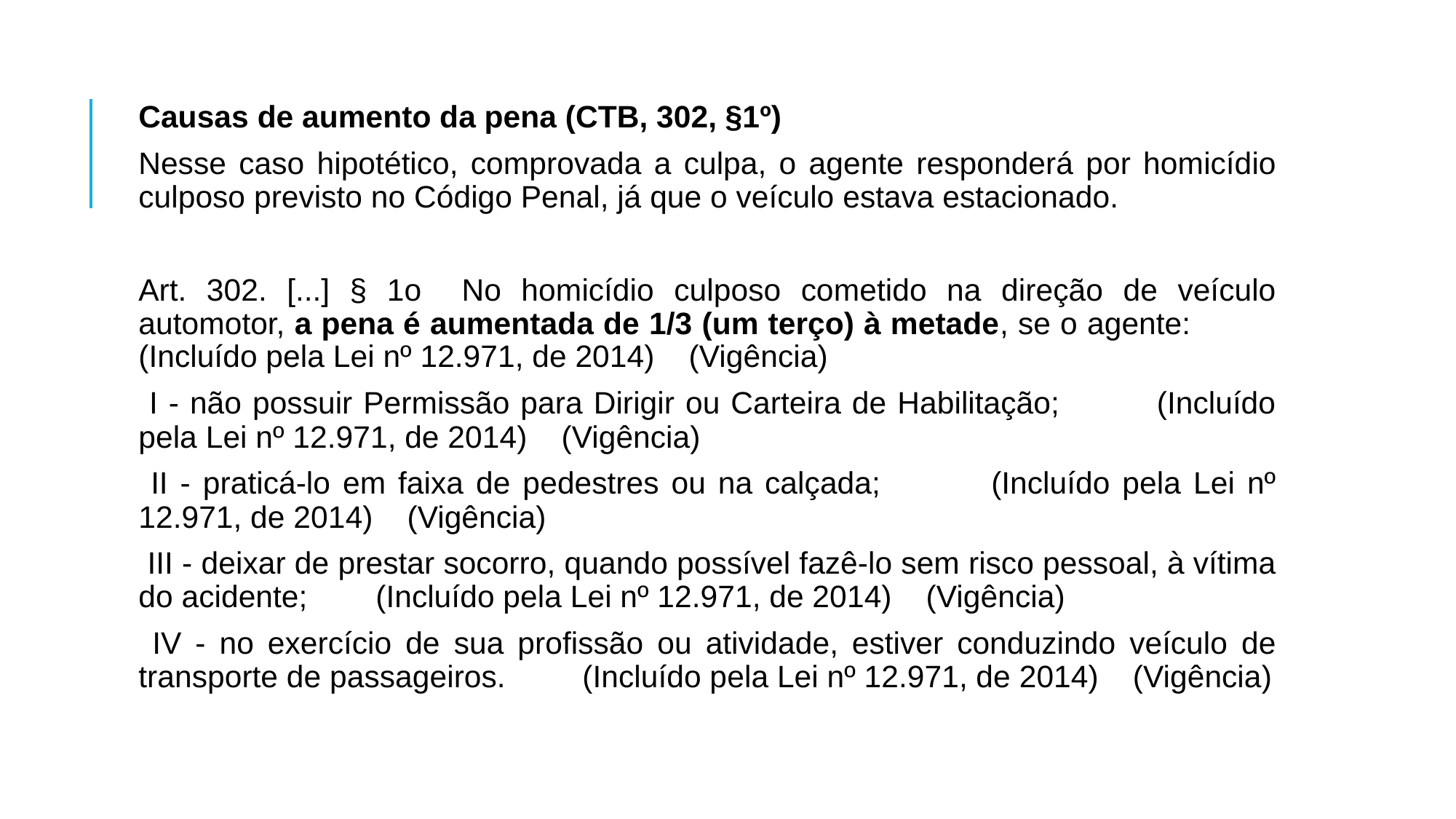

Causas de aumento da pena (CTB, 302, §1º)
Nesse caso hipotético, comprovada a culpa, o agente responderá por homicídio culposo previsto no Código Penal, já que o veículo estava estacionado.

Art. 302. [...] § 1o  No homicídio culposo cometido na direção de veículo automotor, a pena é aumentada de 1/3 (um terço) à metade, se o agente:          (Incluído pela Lei nº 12.971, de 2014)    (Vigência)
 I - não possuir Permissão para Dirigir ou Carteira de Habilitação;         (Incluído pela Lei nº 12.971, de 2014)    (Vigência)
 II - praticá-lo em faixa de pedestres ou na calçada;         (Incluído pela Lei nº 12.971, de 2014)    (Vigência)
 III - deixar de prestar socorro, quando possível fazê-lo sem risco pessoal, à vítima do acidente;        (Incluído pela Lei nº 12.971, de 2014)    (Vigência)
 IV - no exercício de sua profissão ou atividade, estiver conduzindo veículo de transporte de passageiros.         (Incluído pela Lei nº 12.971, de 2014)    (Vigência)